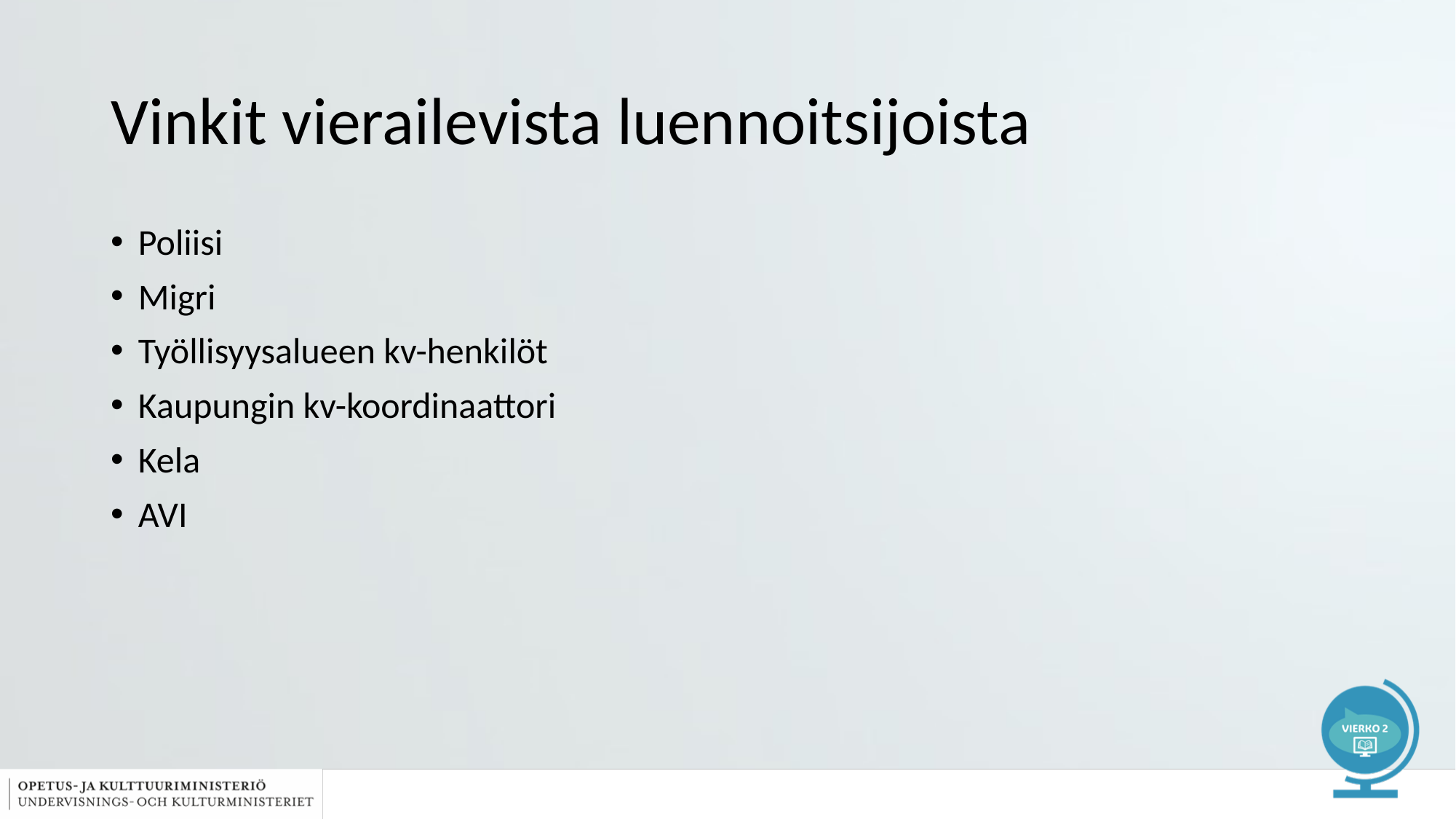

# Vinkit vierailevista luennoitsijoista
Poliisi
Migri
Työllisyysalueen kv-henkilöt
Kaupungin kv-koordinaattori
Kela
AVI